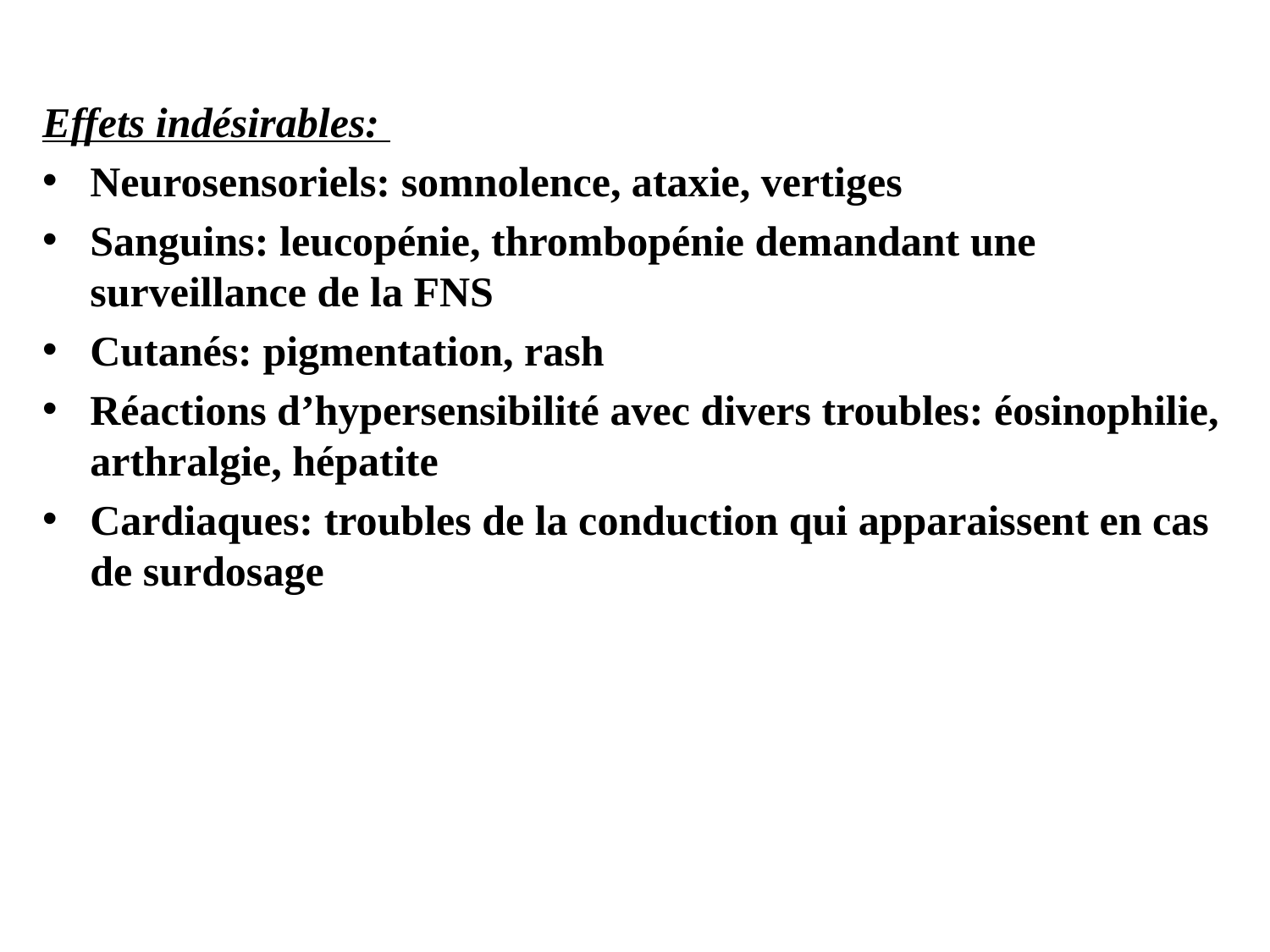

Effets indésirables:
Neurosensoriels: somnolence, ataxie, vertiges
Sanguins: leucopénie, thrombopénie demandant une surveillance de la FNS
Cutanés: pigmentation, rash
Réactions d’hypersensibilité avec divers troubles: éosinophilie, arthralgie, hépatite
Cardiaques: troubles de la conduction qui apparaissent en cas de surdosage